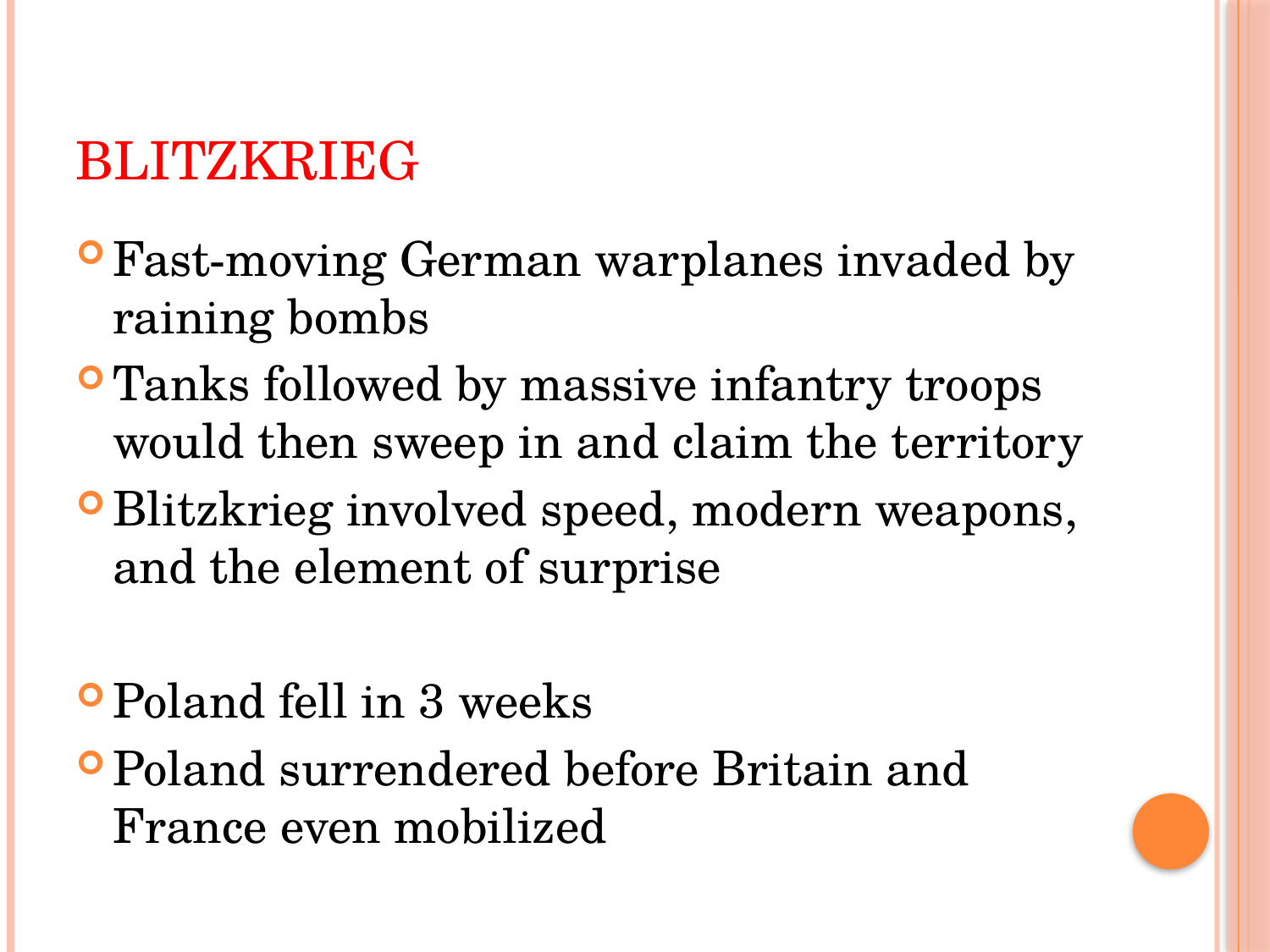

# Blitzkrieg
Fast-moving German warplanes invaded by raining bombs
Tanks followed by massive infantry troops would then sweep in and claim the territory
Blitzkrieg involved speed, modern weapons, and the element of surprise

Poland fell in 3 weeks
Poland surrendered before Britain and France even mobilized